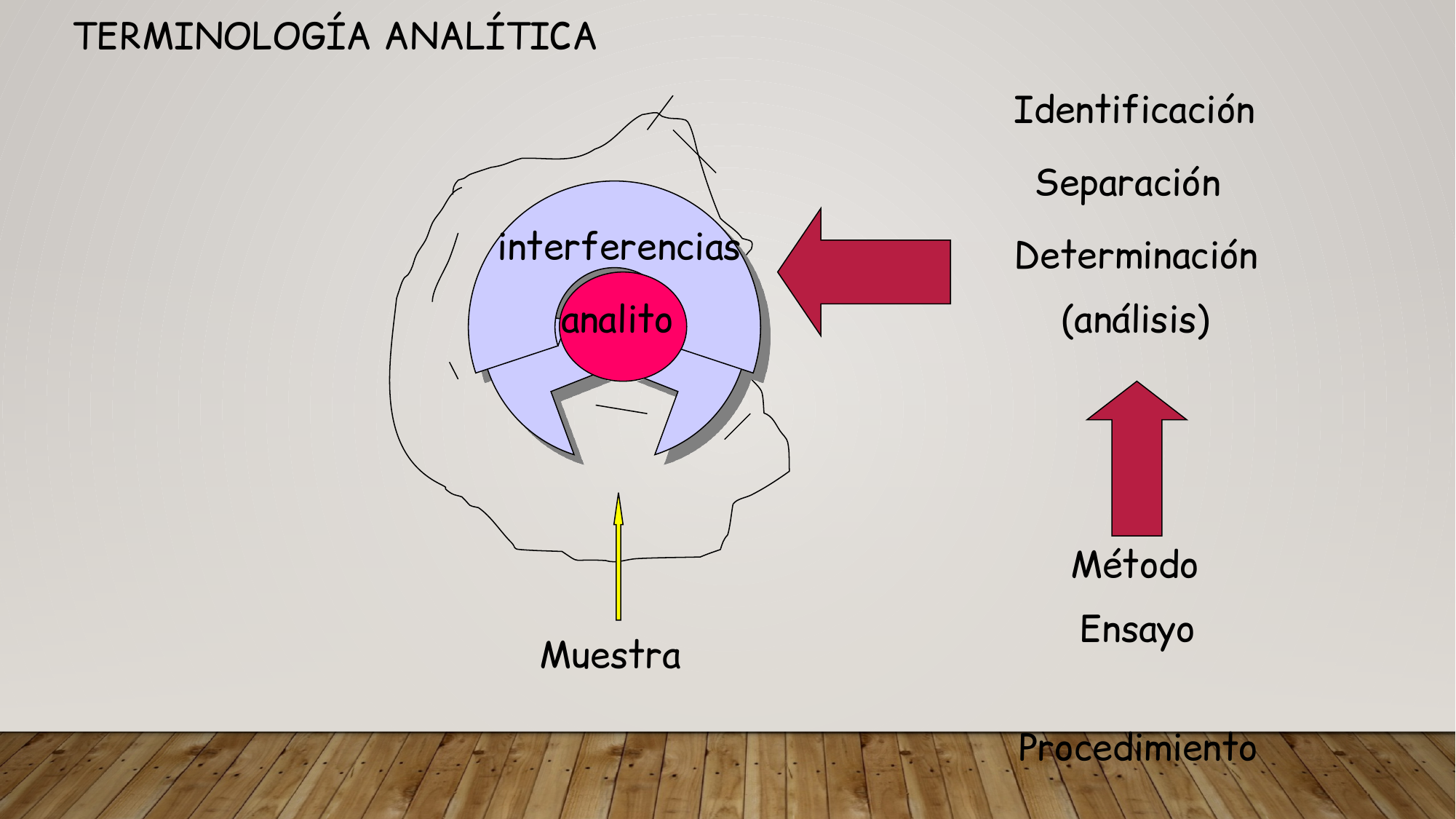

TERMINOLOGÍA ANALÍTICA
Identificación

Separación

interferencias
Determinación

analito
(análisis)

Método
Ensayo
Muestra

Procedimiento